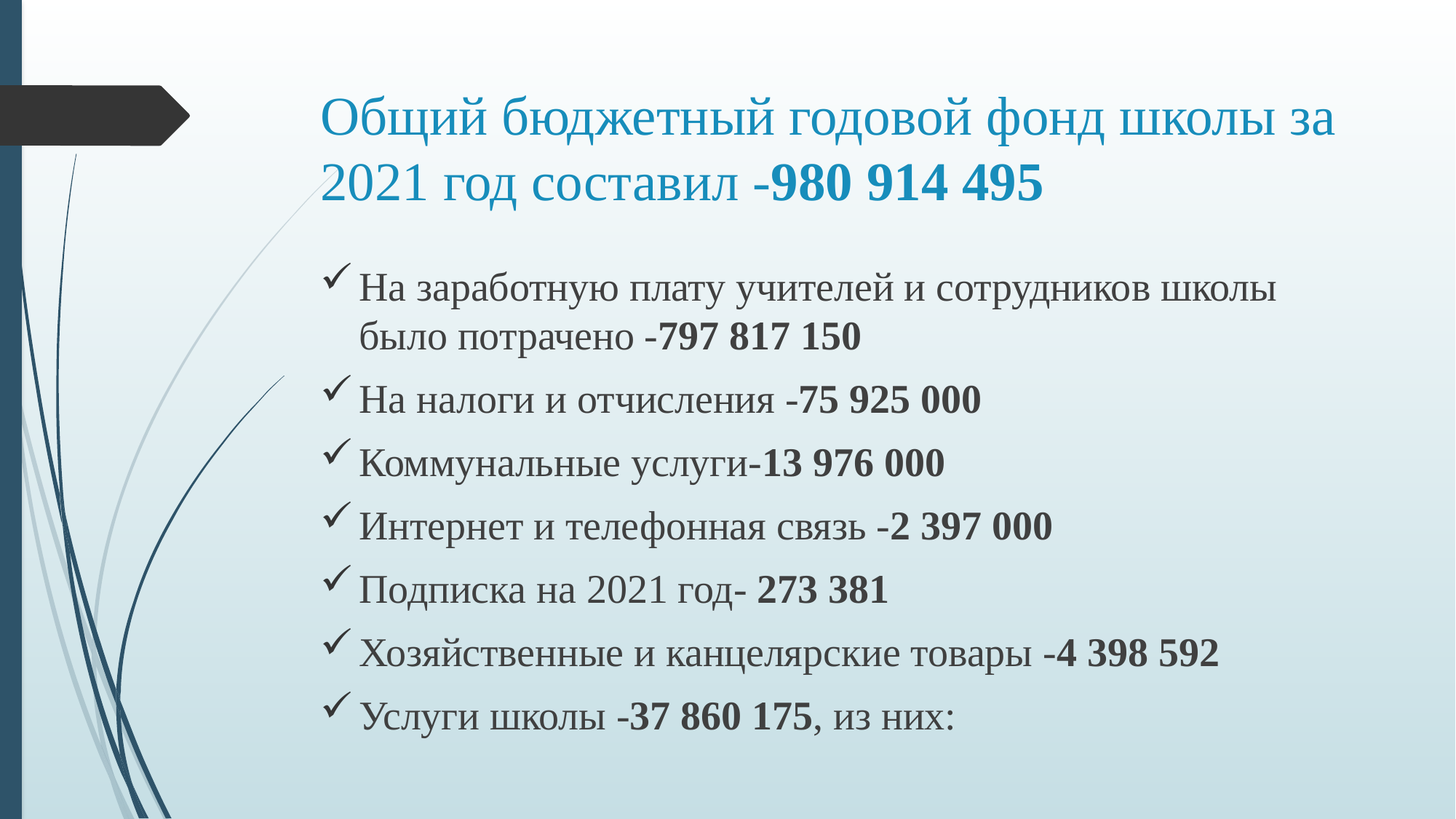

# Общий бюджетный годовой фонд школы за 2021 год составил -980 914 495
На заработную плату учителей и сотрудников школы было потрачено -797 817 150
На налоги и отчисления -75 925 000
Коммунальные услуги-13 976 000
Интернет и телефонная связь -2 397 000
Подписка на 2021 год- 273 381
Хозяйственные и канцелярские товары -4 398 592
Услуги школы -37 860 175, из них: